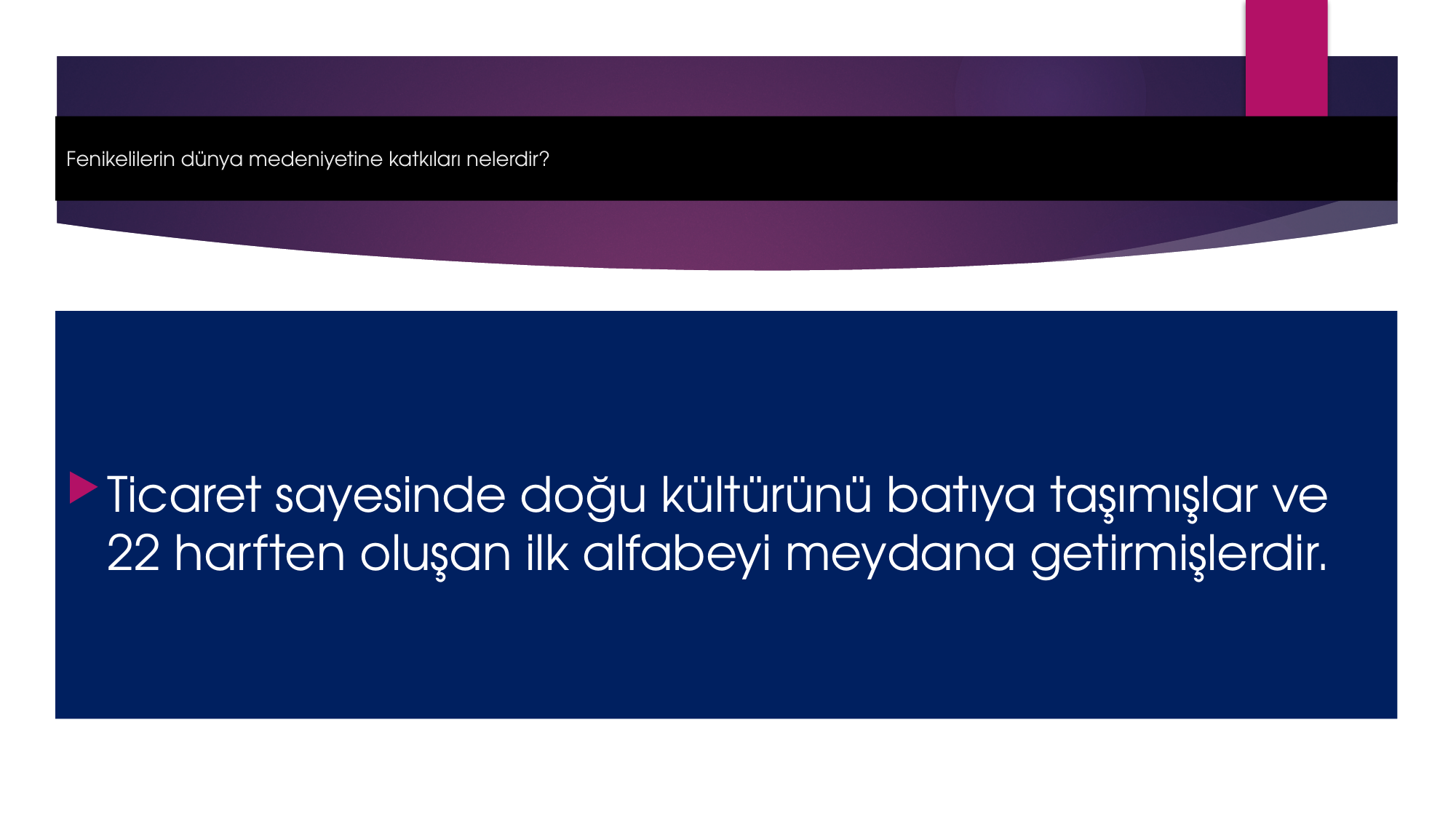

# Fenikelilerin dünya medeniyetine katkıları nelerdir?

Ticaret sayesinde doğu kültürünü batıya taşımışlar ve 22 harften oluşan ilk alfabeyi meydana getirmişlerdir.